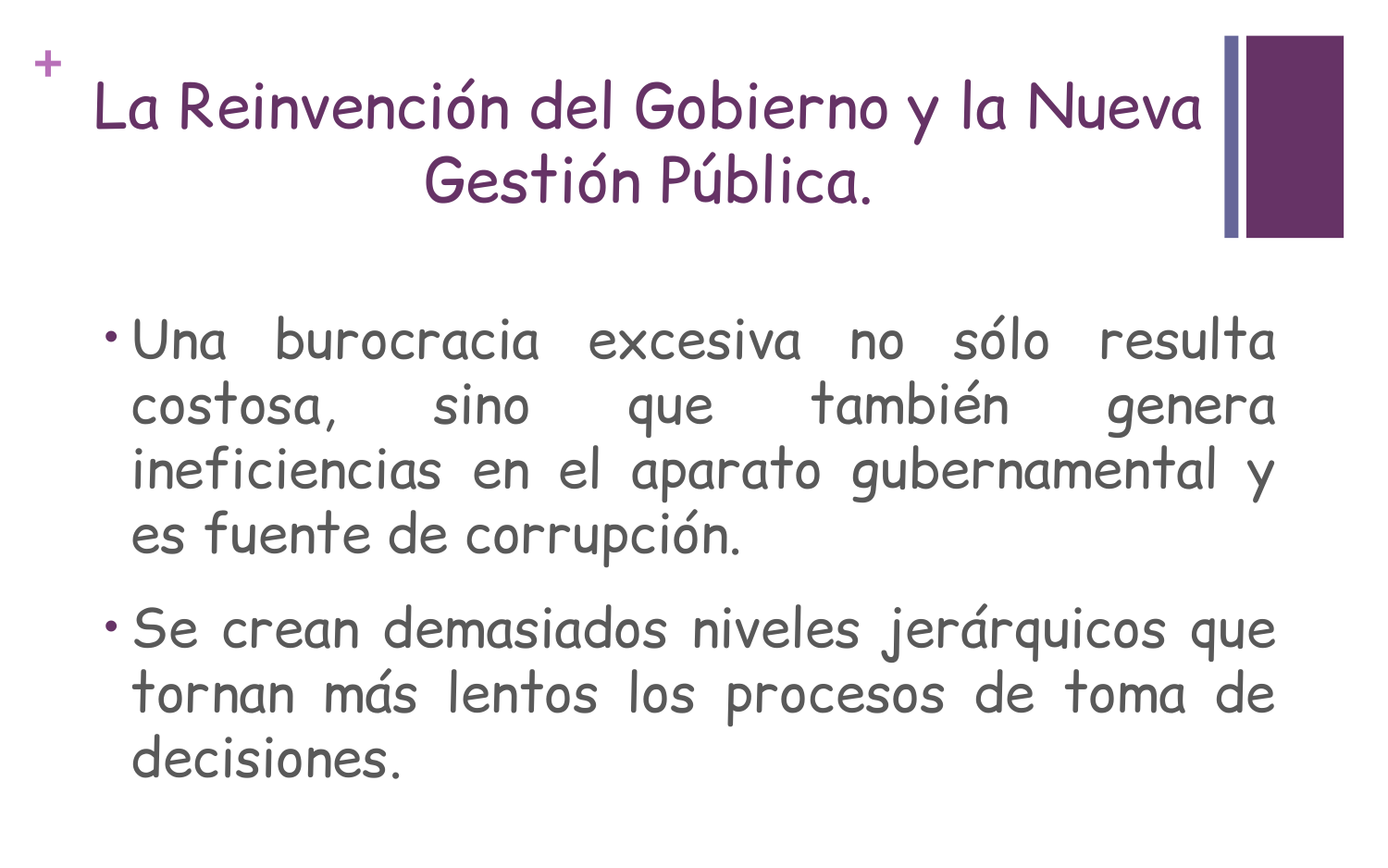

# La Reinvención del Gobierno y la Nueva Gestión Pública.
Una burocracia excesiva no sólo resulta costosa, sino que también genera ineficiencias en el aparato gubernamental y es fuente de corrupción.
Se crean demasiados niveles jerárquicos que tornan más lentos los procesos de toma de decisiones.